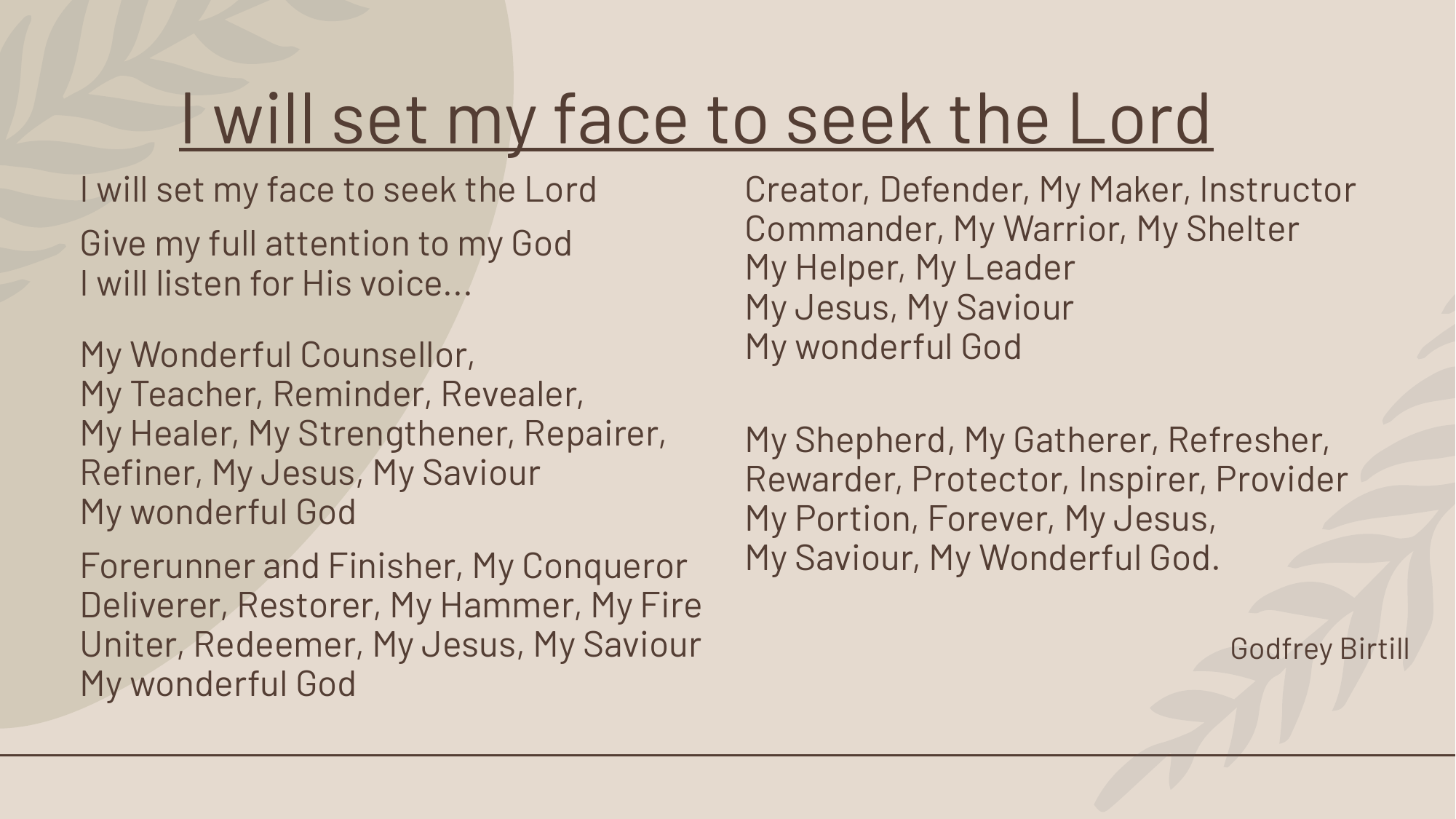

# I will set my face to seek the Lord
I will set my face to seek the Lord
Give my full attention to my God
I will listen for His voice...
My Wonderful Counsellor,
My Teacher, Reminder, Revealer,
My Healer, My Strengthener, Repairer, Refiner, My Jesus, My Saviour
My wonderful God
Forerunner and Finisher, My Conqueror
Deliverer, Restorer, My Hammer, My Fire Uniter, Redeemer, My Jesus, My Saviour My wonderful God
Creator, Defender, My Maker, Instructor Commander, My Warrior, My Shelter
My Helper, My Leader
My Jesus, My Saviour
My wonderful God
My Shepherd, My Gatherer, Refresher, Rewarder, Protector, Inspirer, Provider
My Portion, Forever, My Jesus,
My Saviour, My Wonderful God.
Godfrey Birtill